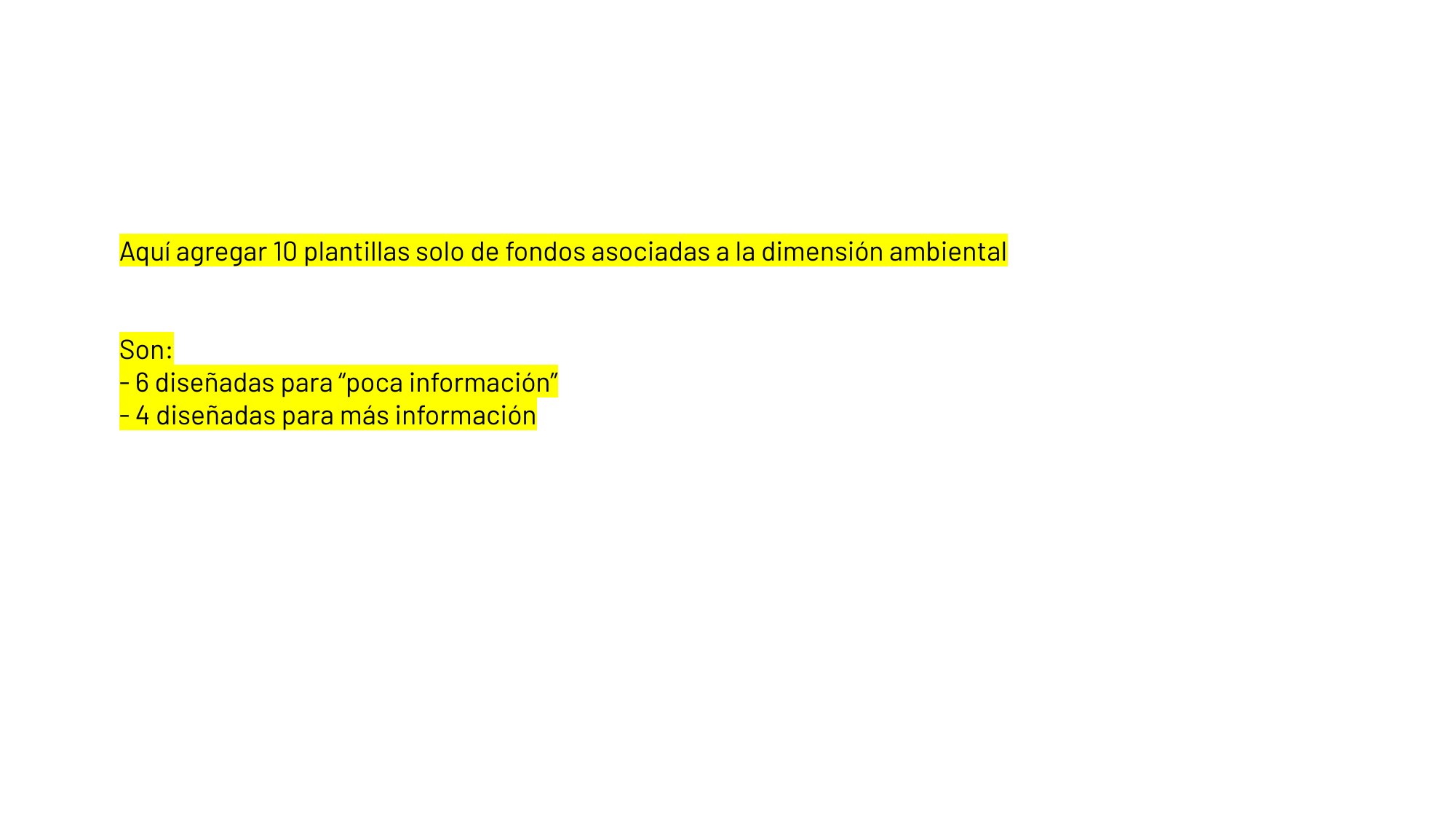

Aquí agregar 10 plantillas solo de fondos asociadas a la dimensión ambiental

Son:
- 6 diseñadas para “poca información”
- 4 diseñadas para más información